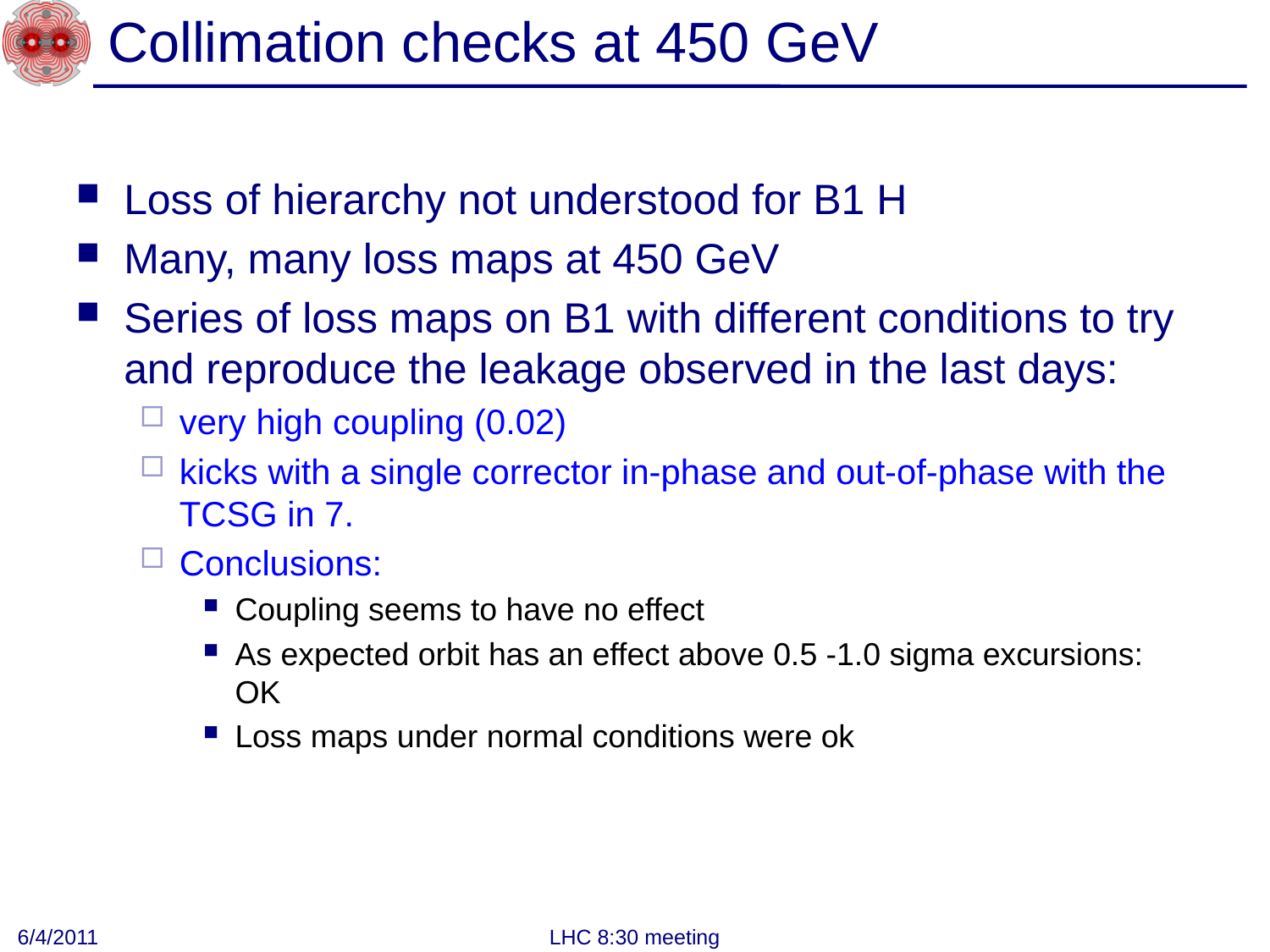

# Collimation checks at 450 GeV
Loss of hierarchy not understood for B1 H
Many, many loss maps at 450 GeV
Series of loss maps on B1 with different conditions to try and reproduce the leakage observed in the last days:
very high coupling (0.02)
kicks with a single corrector in-phase and out-of-phase with the TCSG in 7.
Conclusions:
Coupling seems to have no effect
As expected orbit has an effect above 0.5 -1.0 sigma excursions: OK
Loss maps under normal conditions were ok
6/4/2011
LHC 8:30 meeting